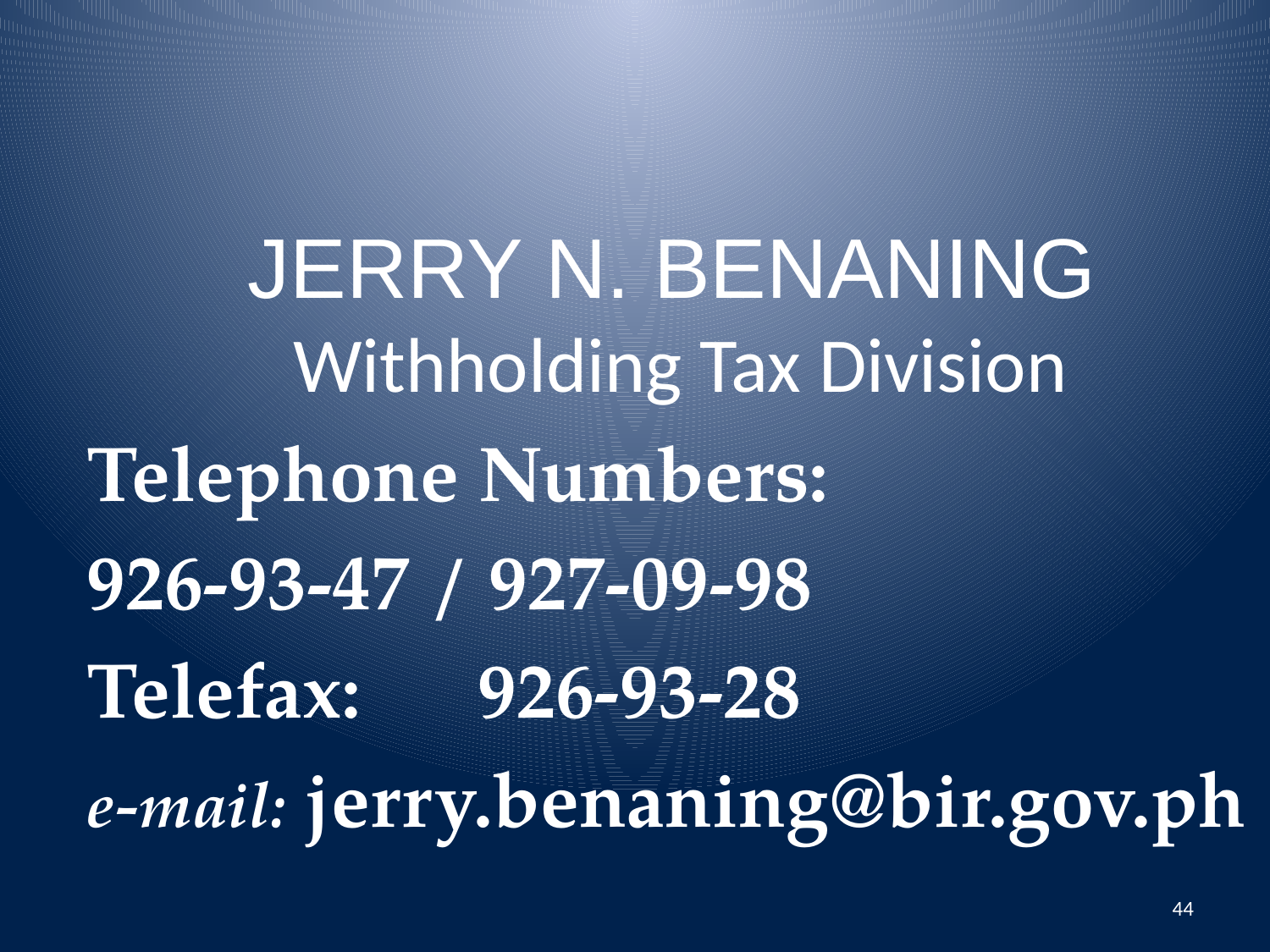

JERRY N. BENANING
 Withholding Tax Division
Telephone Numbers:
926-93-47 / 927-09-98
Telefax:      926-93-28
e-mail: jerry.benaning@bir.gov.ph

44